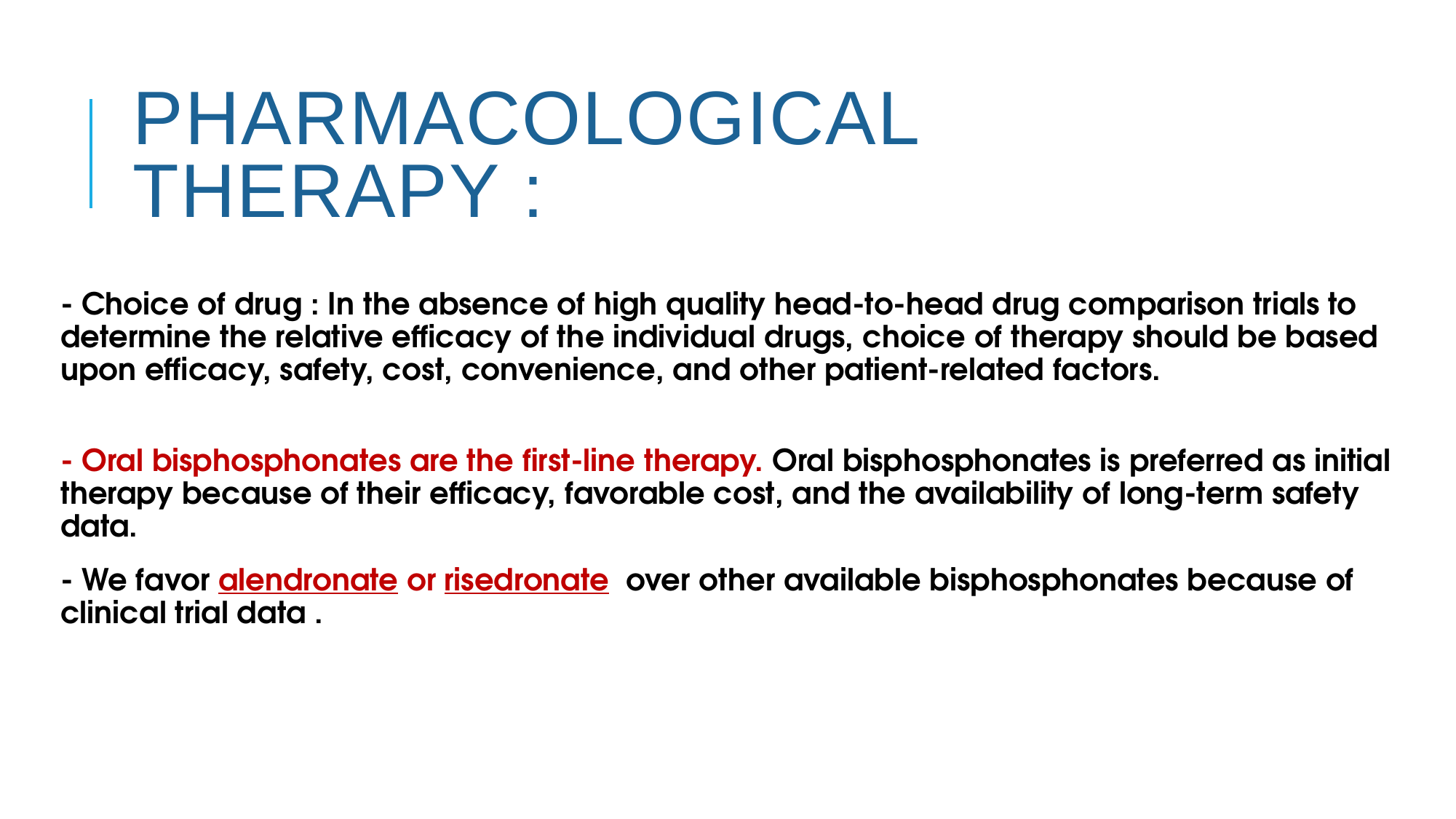

# Pharmacological therapy :
- Choice of drug : In the absence of high quality head-to-head drug comparison trials to determine the relative efficacy of the individual drugs, choice of therapy should be based upon efficacy, safety, cost, convenience, and other patient-related factors.
- Oral bisphosphonates are the first-line therapy. Oral bisphosphonates is preferred as initial therapy because of their efficacy, favorable cost, and the availability of long-term safety data.
- We favor alendronate or risedronate  over other available bisphosphonates because of clinical trial data .